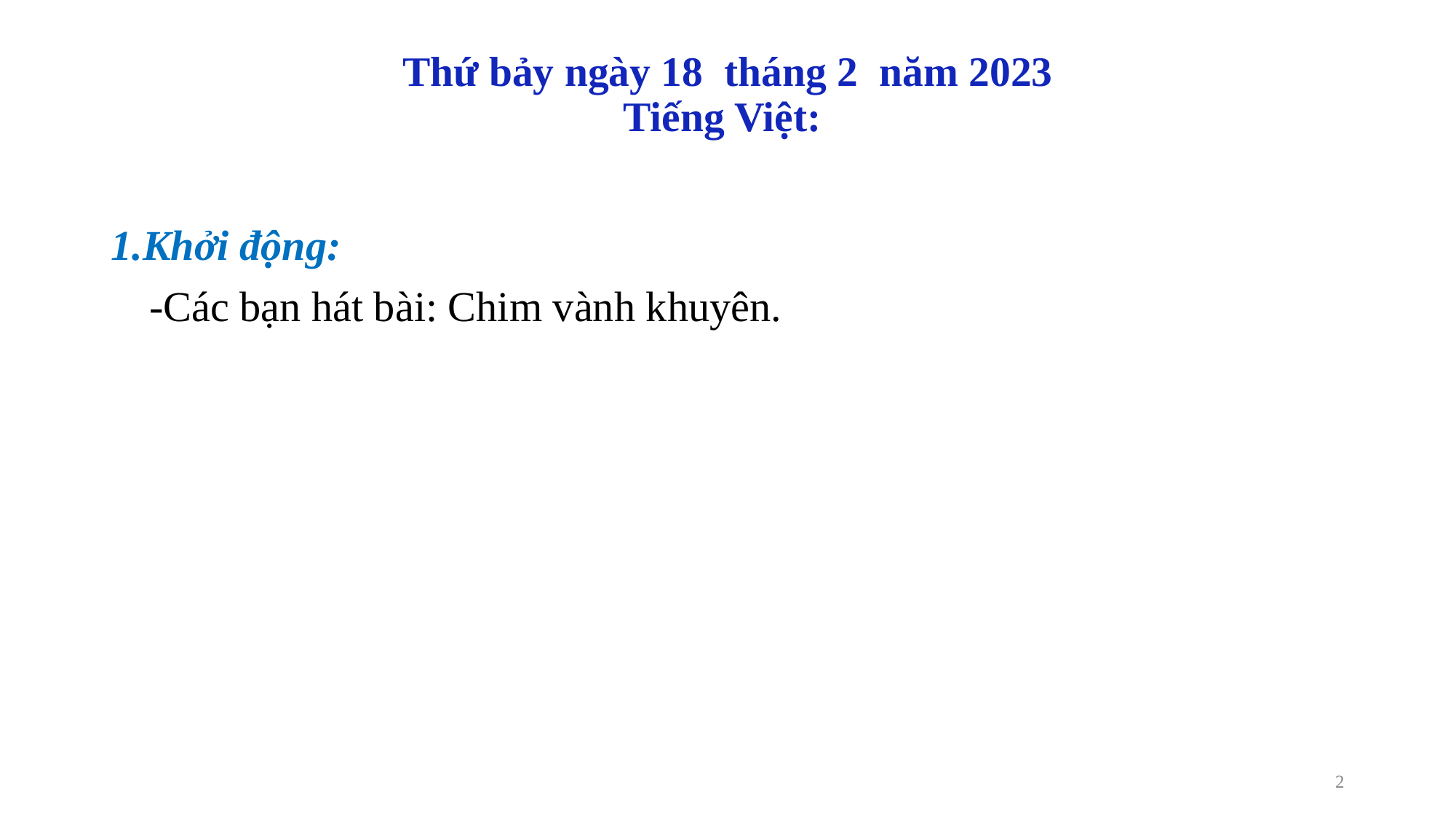

# Thứ bảy ngày 18  tháng 2  năm 2023 Tiếng Việt:
1.Khởi động:
    -Các bạn hát bài: Chim vành khuyên.

2